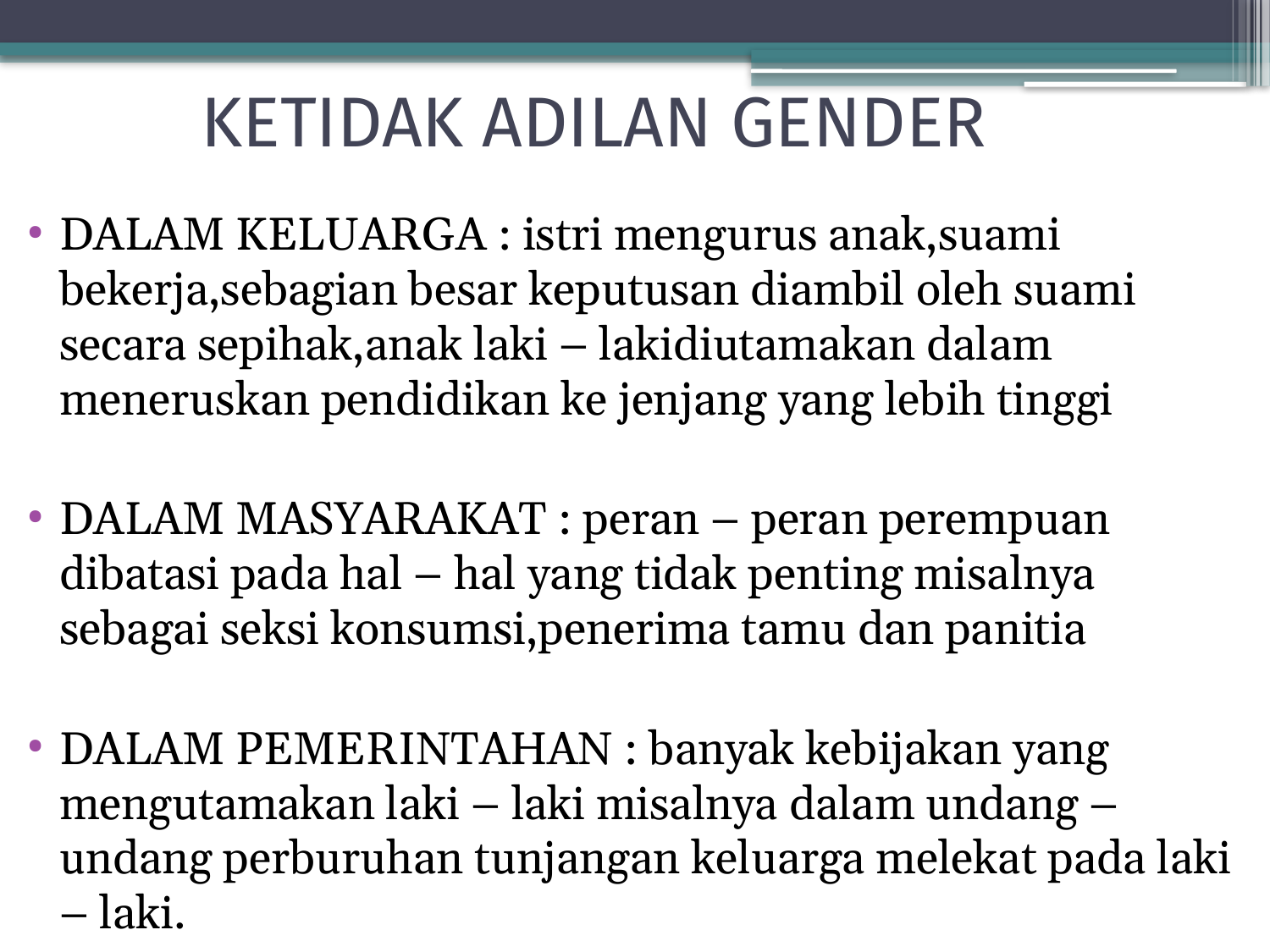

# KETIDAK ADILAN GENDER
DALAM KELUARGA : istri mengurus anak,suami bekerja,sebagian besar keputusan diambil oleh suami secara sepihak,anak laki – lakidiutamakan dalam meneruskan pendidikan ke jenjang yang lebih tinggi

DALAM MASYARAKAT : peran – peran perempuan dibatasi pada hal – hal yang tidak penting misalnya sebagai seksi konsumsi,penerima tamu dan panitia

DALAM PEMERINTAHAN : banyak kebijakan yang mengutamakan laki – laki misalnya dalam undang – undang perburuhan tunjangan keluarga melekat pada laki – laki.